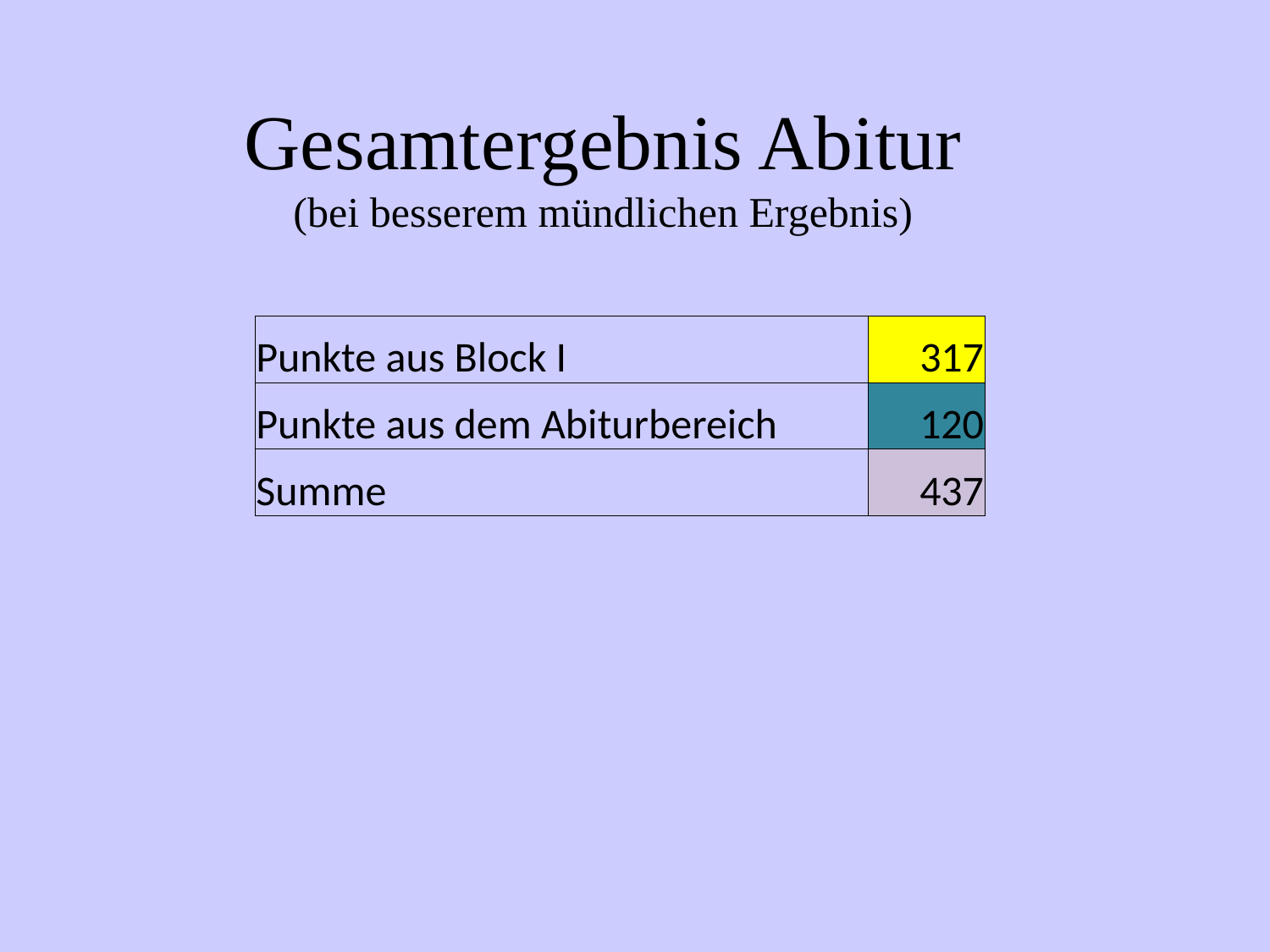

# Gesamtergebnis Abitur (bei besserem mündlichen Ergebnis)
| Punkte aus Block I | 317 |
| --- | --- |
| Punkte aus dem Abiturbereich | 120 |
| Summe | 437 |